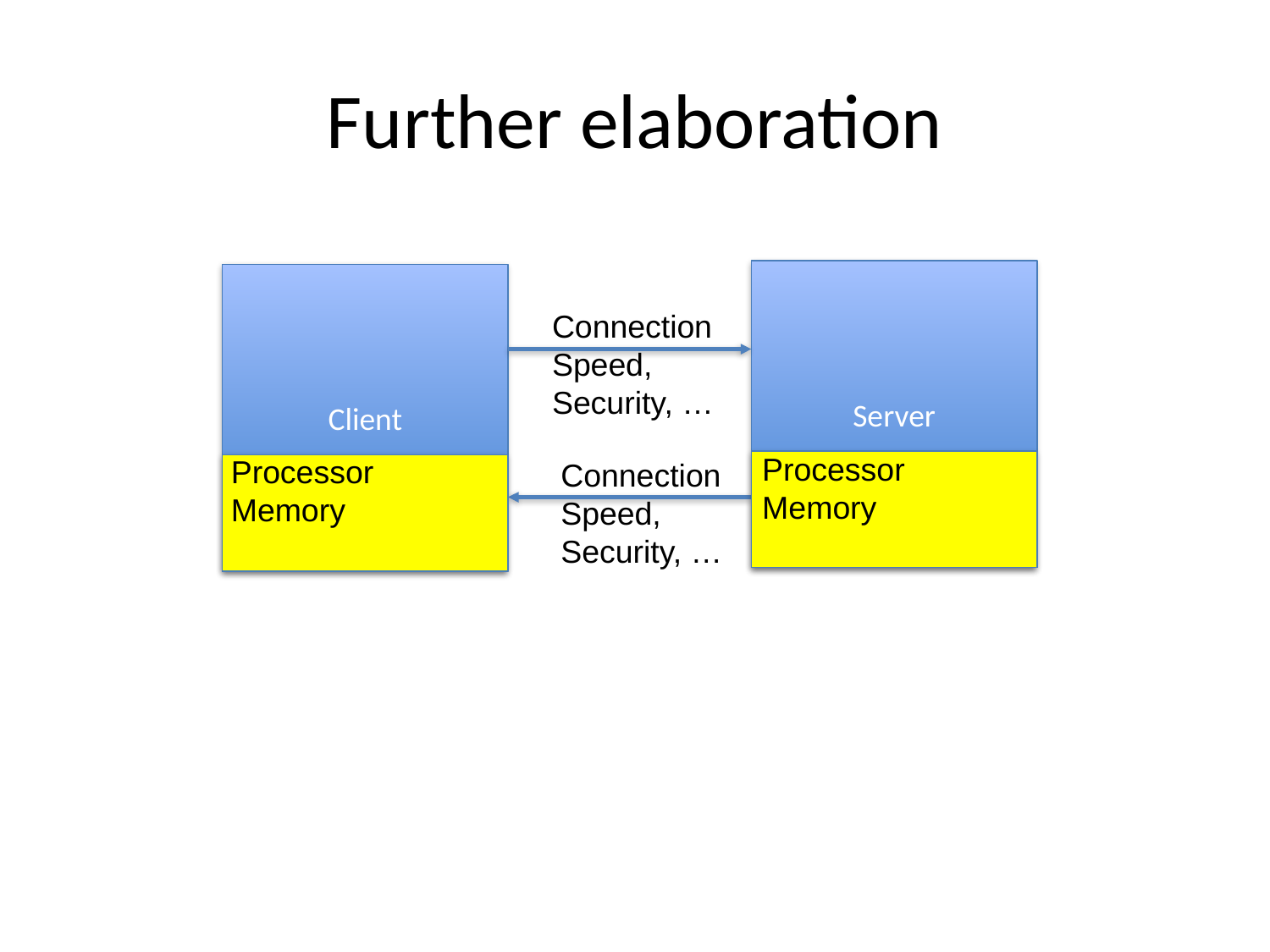

# Further elaboration
Server
Client
Connection
Speed,
Security, …
Processor
Memory
Processor
Memory
Connection
Speed,
Security, …